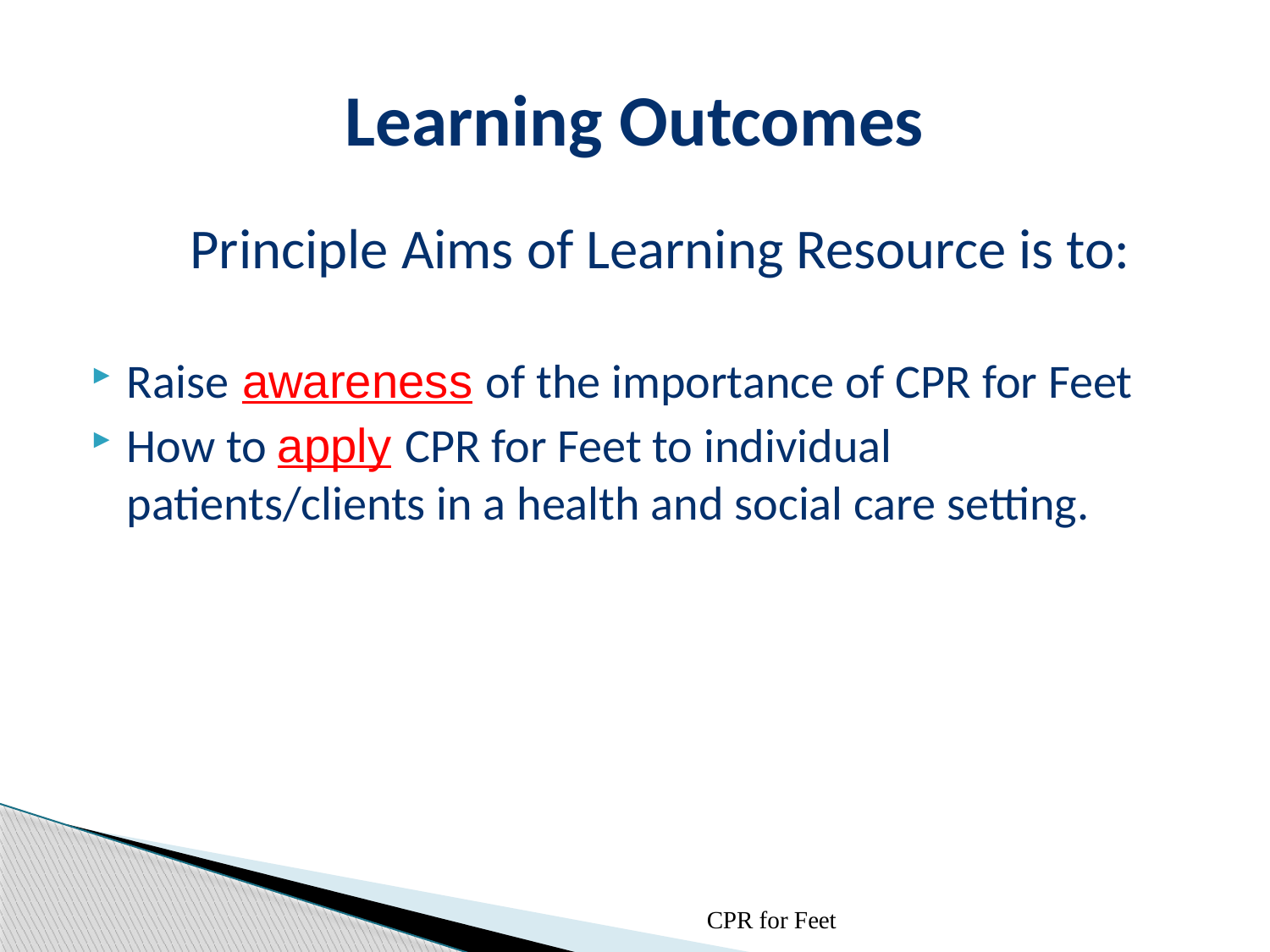

# Learning Outcomes
	Principle Aims of Learning Resource is to:

Raise awareness of the importance of CPR for Feet
How to apply CPR for Feet to individual patients/clients in a health and social care setting.

CPR for Feet